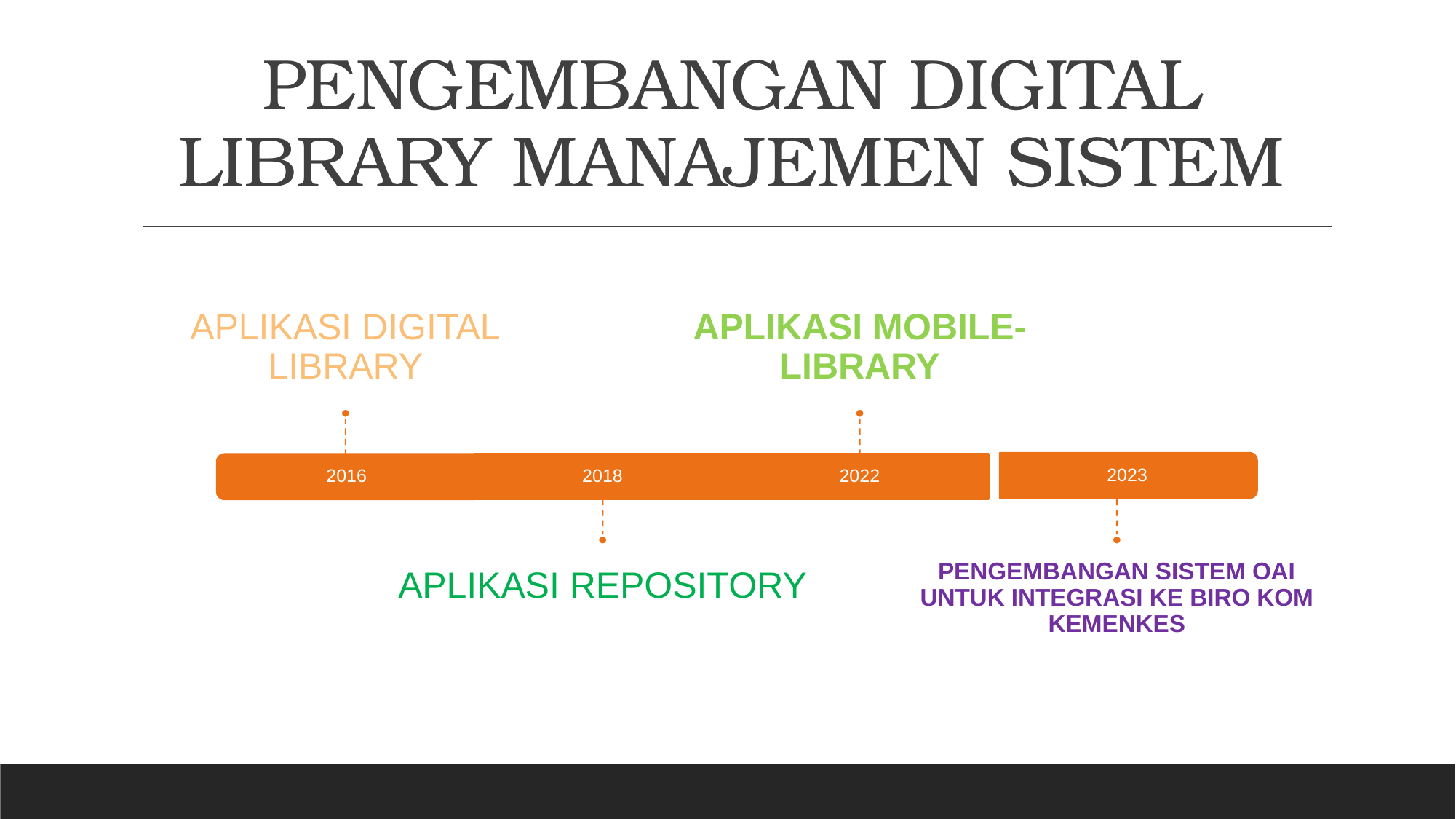

# PENGEMBANGAN DIGITAL LIBRARY MANAJEMEN SISTEM
2016
APLIKASI DIGITAL LIBRARY
2018
APLIKASI REPOSITORY
2022
APLIKASI MOBILE-LIBRARY
2023
PENGEMBANGAN SISTEM OAI UNTUK INTEGRASI KE BIRO KOM KEMENKES